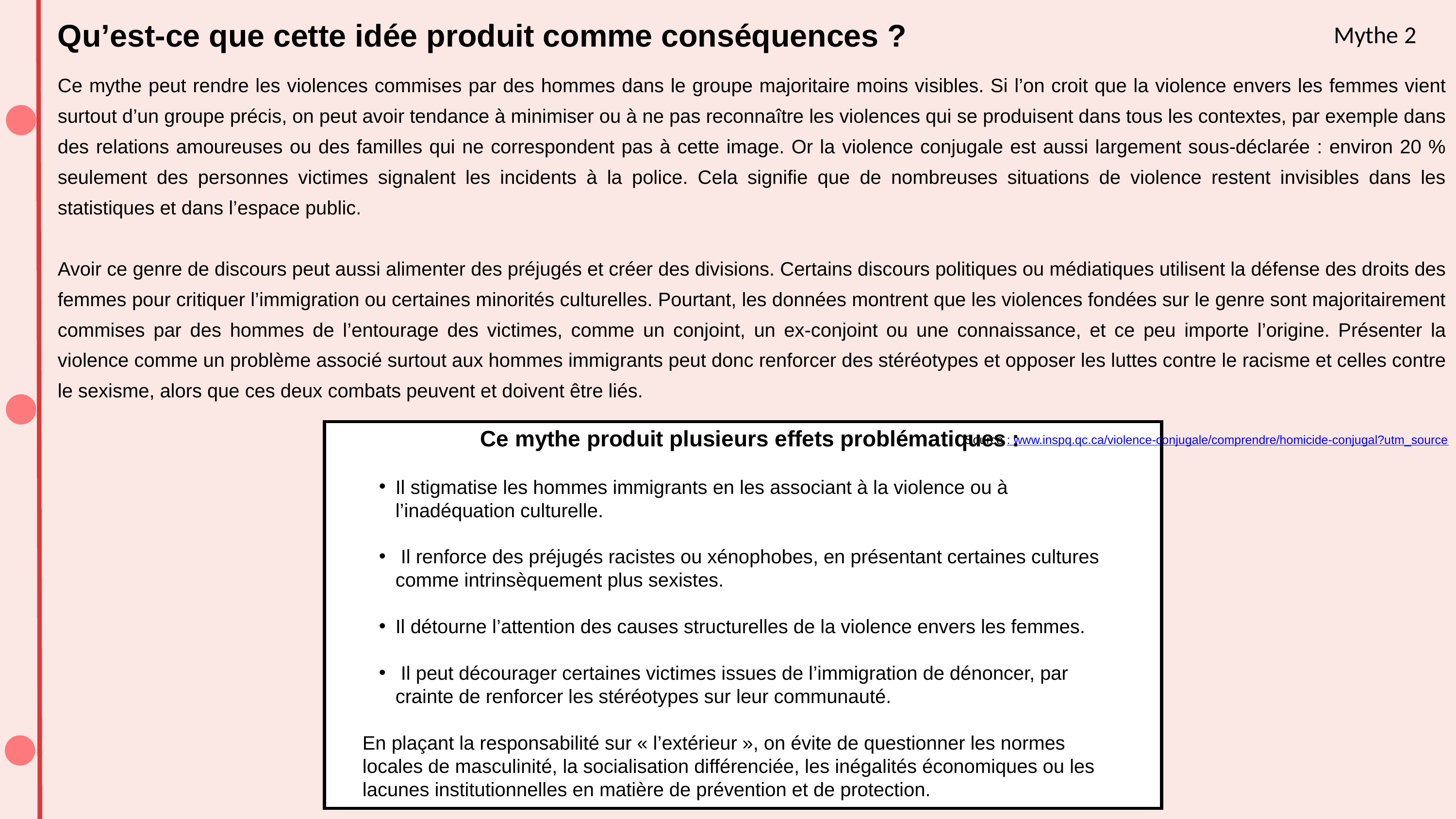

Qu’est-ce que cette idée produit comme conséquences ?
Mythe 2
Ce mythe peut rendre les violences commises par des hommes dans le groupe majoritaire moins visibles. Si l’on croit que la violence envers les femmes vient surtout d’un groupe précis, on peut avoir tendance à minimiser ou à ne pas reconnaître les violences qui se produisent dans tous les contextes, par exemple dans des relations amoureuses ou des familles qui ne correspondent pas à cette image. Or la violence conjugale est aussi largement sous-déclarée : environ 20 % seulement des personnes victimes signalent les incidents à la police. Cela signifie que de nombreuses situations de violence restent invisibles dans les statistiques et dans l’espace public.

Avoir ce genre de discours peut aussi alimenter des préjugés et créer des divisions. Certains discours politiques ou médiatiques utilisent la défense des droits des femmes pour critiquer l’immigration ou certaines minorités culturelles. Pourtant, les données montrent que les violences fondées sur le genre sont majoritairement commises par des hommes de l’entourage des victimes, comme un conjoint, un ex-conjoint ou une connaissance, et ce peu importe l’origine. Présenter la violence comme un problème associé surtout aux hommes immigrants peut donc renforcer des stéréotypes et opposer les luttes contre le racisme et celles contre le sexisme, alors que ces deux combats peuvent et doivent être liés.

Source : www.inspq.qc.ca/violence-conjugale/comprendre/homicide-conjugal?utm_source

 Ce mythe produit plusieurs effets problématiques :

Il stigmatise les hommes immigrants en les associant à la violence ou à l’inadéquation culturelle.

 Il renforce des préjugés racistes ou xénophobes, en présentant certaines cultures comme intrinsèquement plus sexistes.

Il détourne l’attention des causes structurelles de la violence envers les femmes.

 Il peut décourager certaines victimes issues de l’immigration de dénoncer, par crainte de renforcer les stéréotypes sur leur communauté.

En plaçant la responsabilité sur « l’extérieur », on évite de questionner les normes locales de masculinité, la socialisation différenciée, les inégalités économiques ou les lacunes institutionnelles en matière de prévention et de protection.